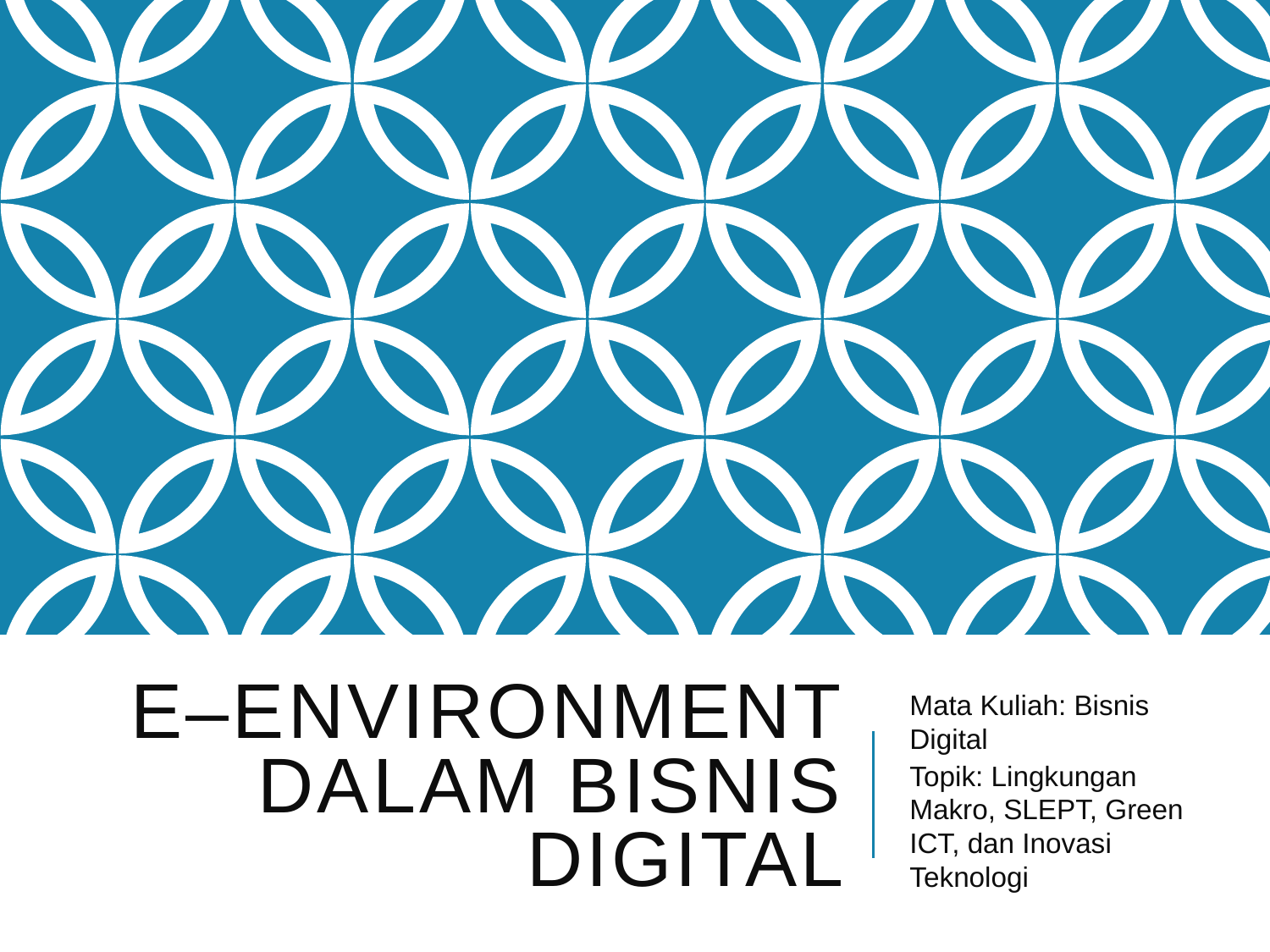

# E–Environment dalam Bisnis Digital
Mata Kuliah: Bisnis Digital
Topik: Lingkungan Makro, SLEPT, Green ICT, dan Inovasi Teknologi